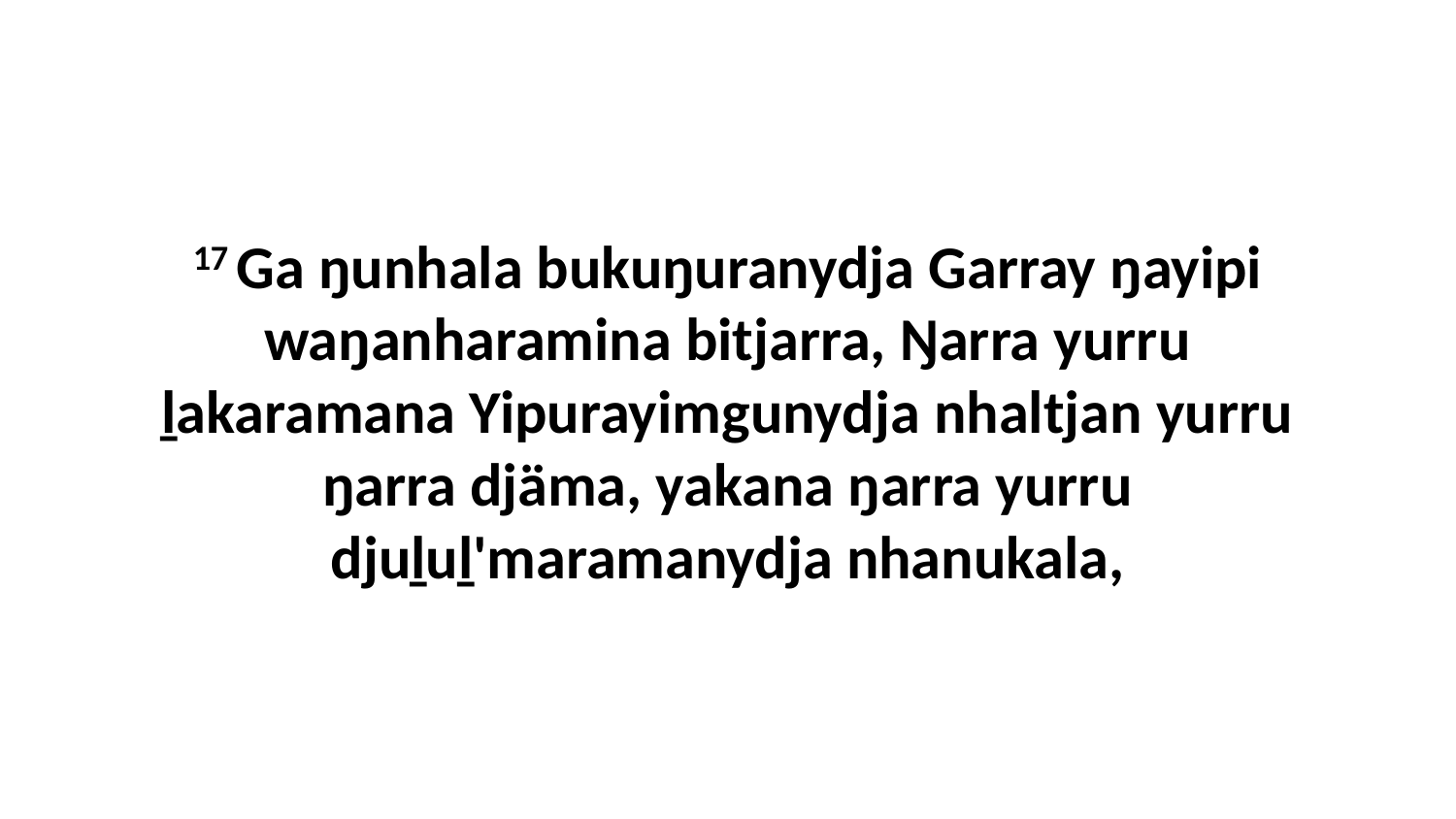

17 Ga ŋunhala bukuŋuranydja Garray ŋayipi waŋanharamina bitjarra, Ŋarra yurru ḻakaramana Yipurayimgunydja nhaltjan yurru ŋarra djäma, yakana ŋarra yurru djuḻuḻ'maramanydja nhanukala,